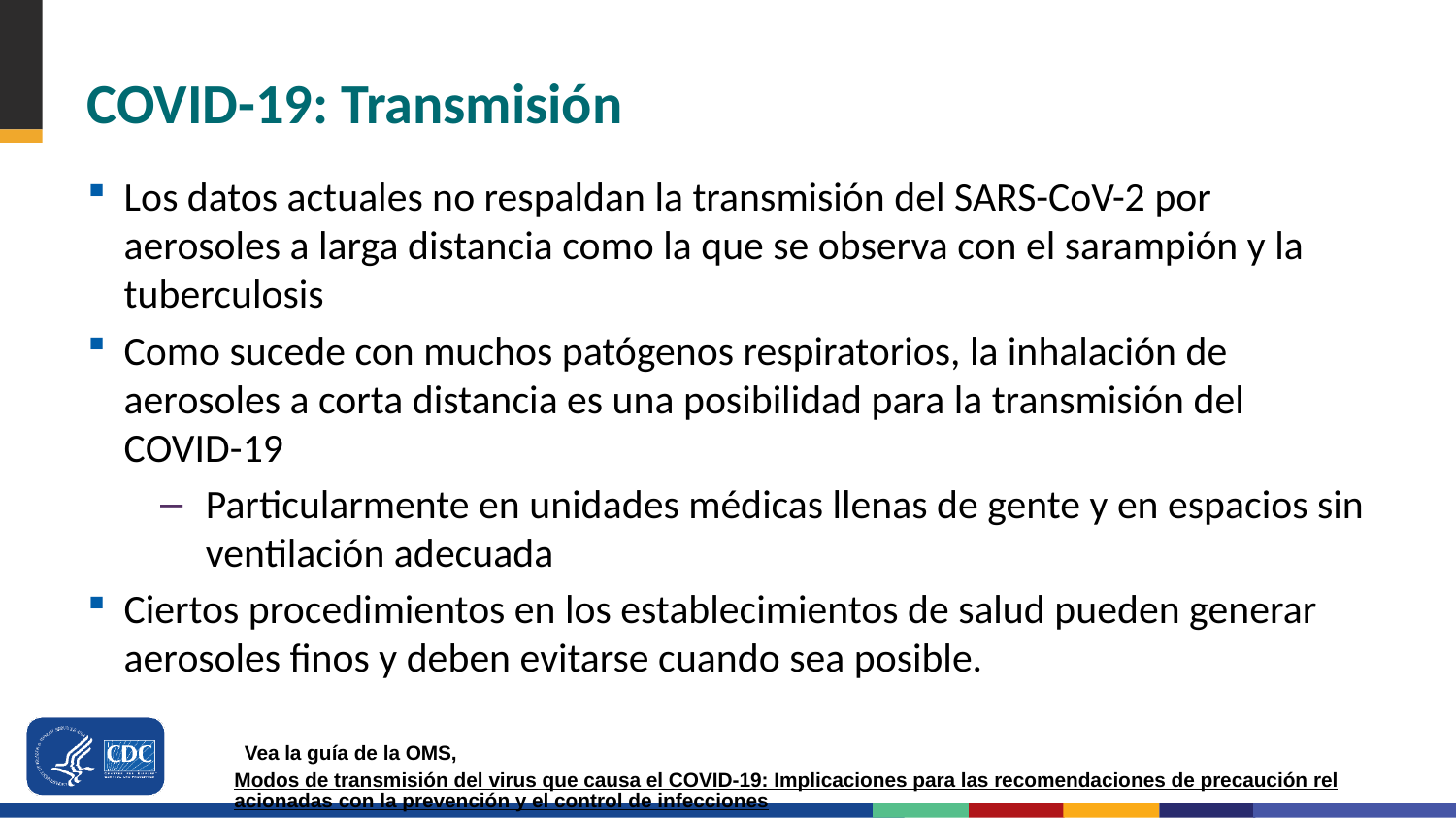

# COVID-19: Transmisión
Los datos actuales no respaldan la transmisión del SARS-CoV-2 por aerosoles a larga distancia como la que se observa con el sarampión y la tuberculosis
Como sucede con muchos patógenos respiratorios, la inhalación de aerosoles a corta distancia es una posibilidad para la transmisión del COVID-19
Particularmente en unidades médicas llenas de gente y en espacios sin ventilación adecuada
Ciertos procedimientos en los establecimientos de salud pueden generar aerosoles finos y deben evitarse cuando sea posible.

 Vea la guía de la OMS, Modos de transmisión del virus que causa el COVID-19: Implicaciones para las recomendaciones de precaución relacionadas con la prevención y el control de infecciones